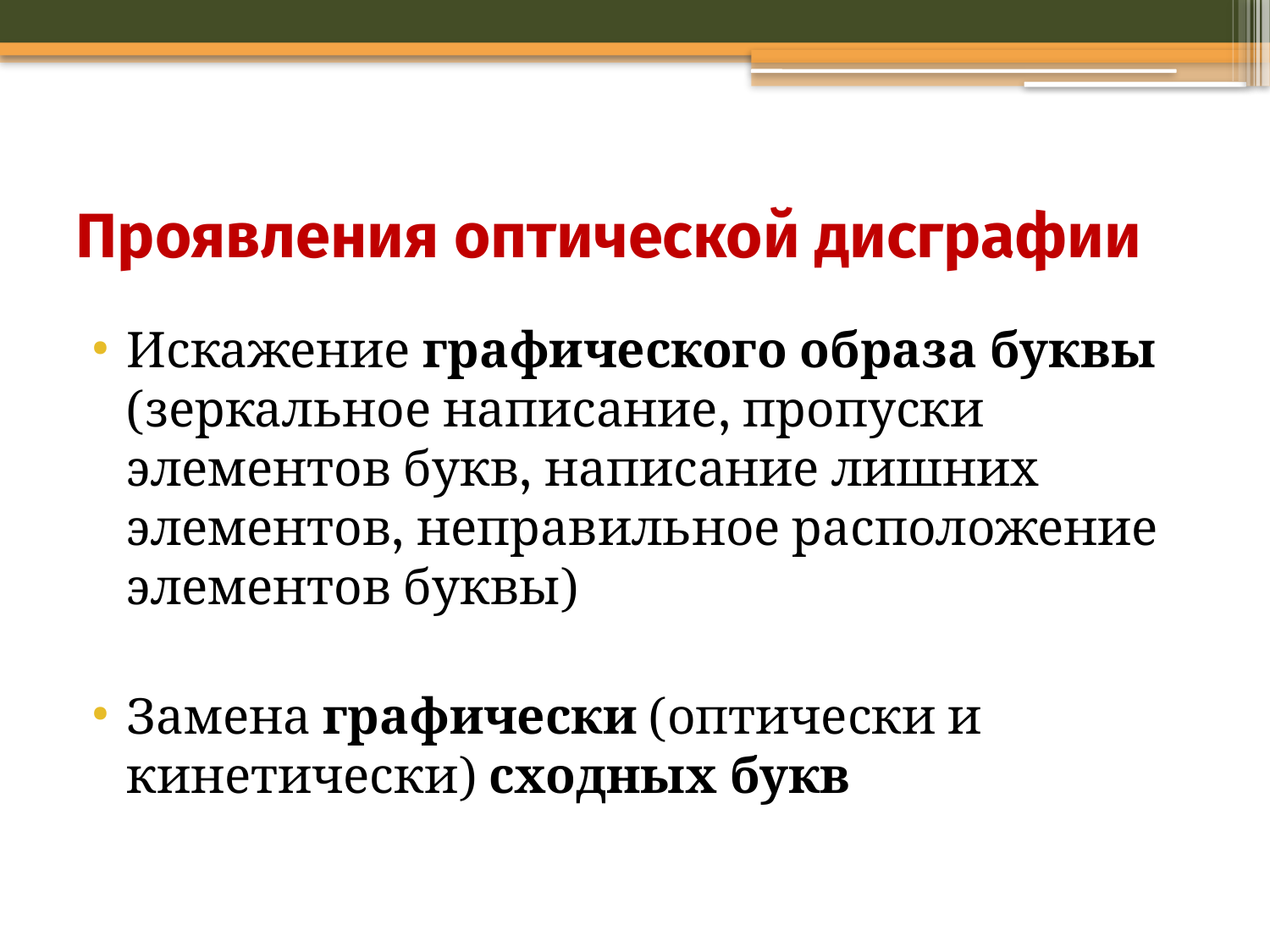

# Проявления оптической дисграфии
Искажение графического образа буквы (зеркальное написание, пропуски элементов букв, написание лишних элементов, неправильное расположение элементов буквы)

Замена графически (оптически и кинетически) сходных букв